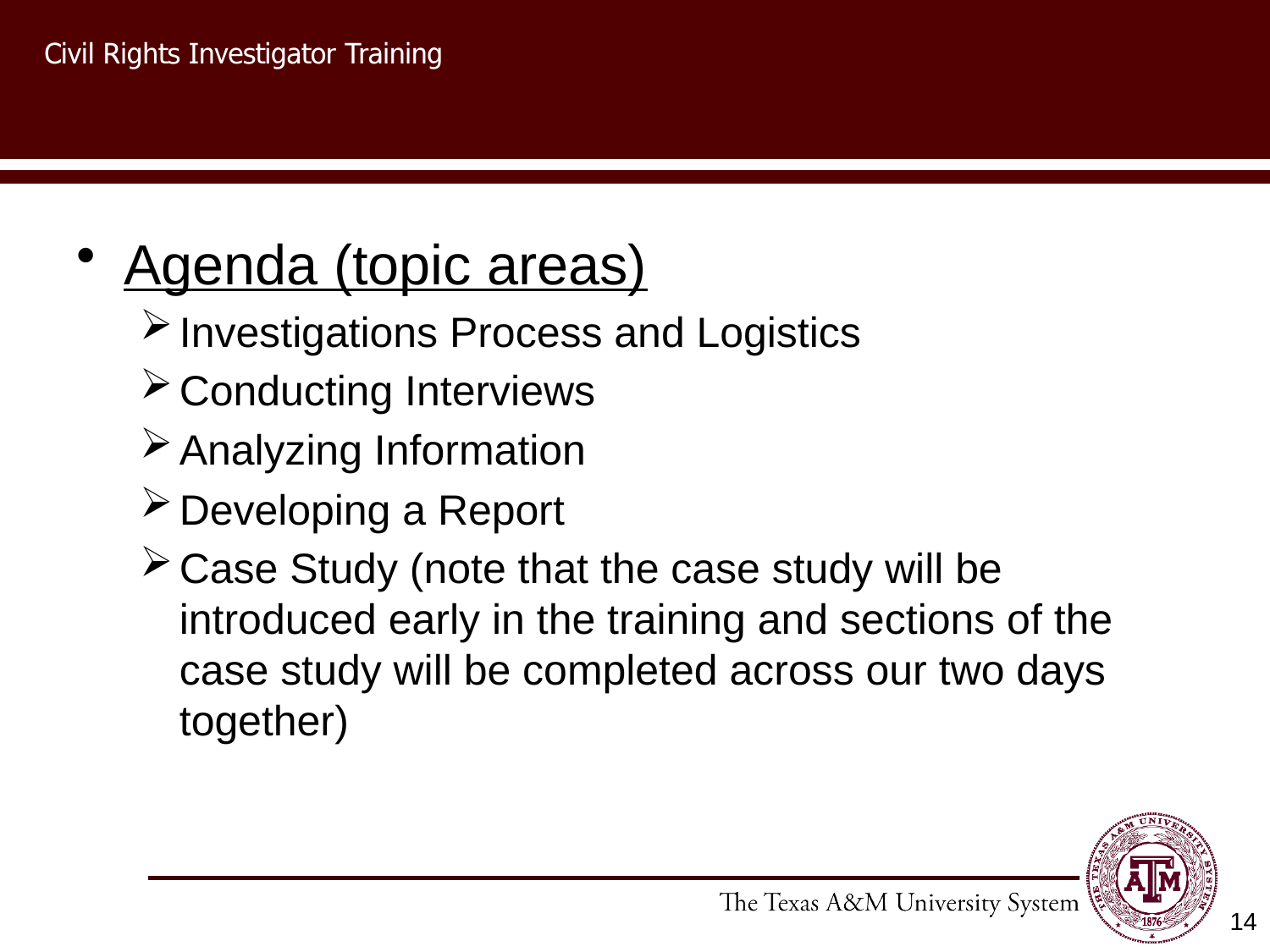

# Civil Rights Investigator Training
Agenda (topic areas)
Investigations Process and Logistics
Conducting Interviews
Analyzing Information
Developing a Report
Case Study (note that the case study will be introduced early in the training and sections of the case study will be completed across our two days together)

14